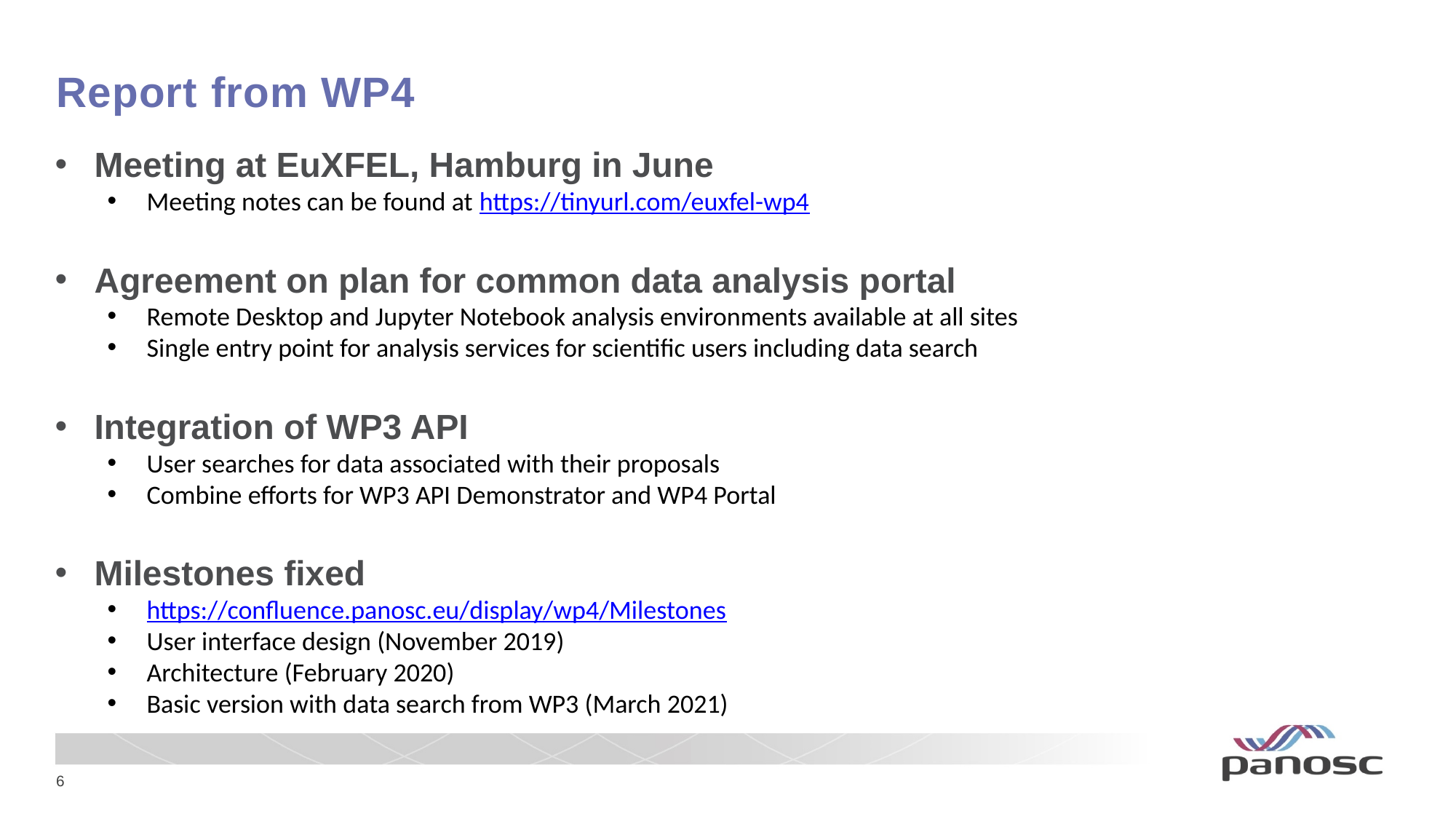

# Report from WP4
Meeting at EuXFEL, Hamburg in June
Meeting notes can be found at https://tinyurl.com/euxfel-wp4

Agreement on plan for common data analysis portal
Remote Desktop and Jupyter Notebook analysis environments available at all sites
Single entry point for analysis services for scientific users including data search

Integration of WP3 API
User searches for data associated with their proposals
Combine efforts for WP3 API Demonstrator and WP4 Portal

Milestones fixed
https://confluence.panosc.eu/display/wp4/Milestones
User interface design (November 2019)
Architecture (February 2020)
Basic version with data search from WP3 (March 2021)